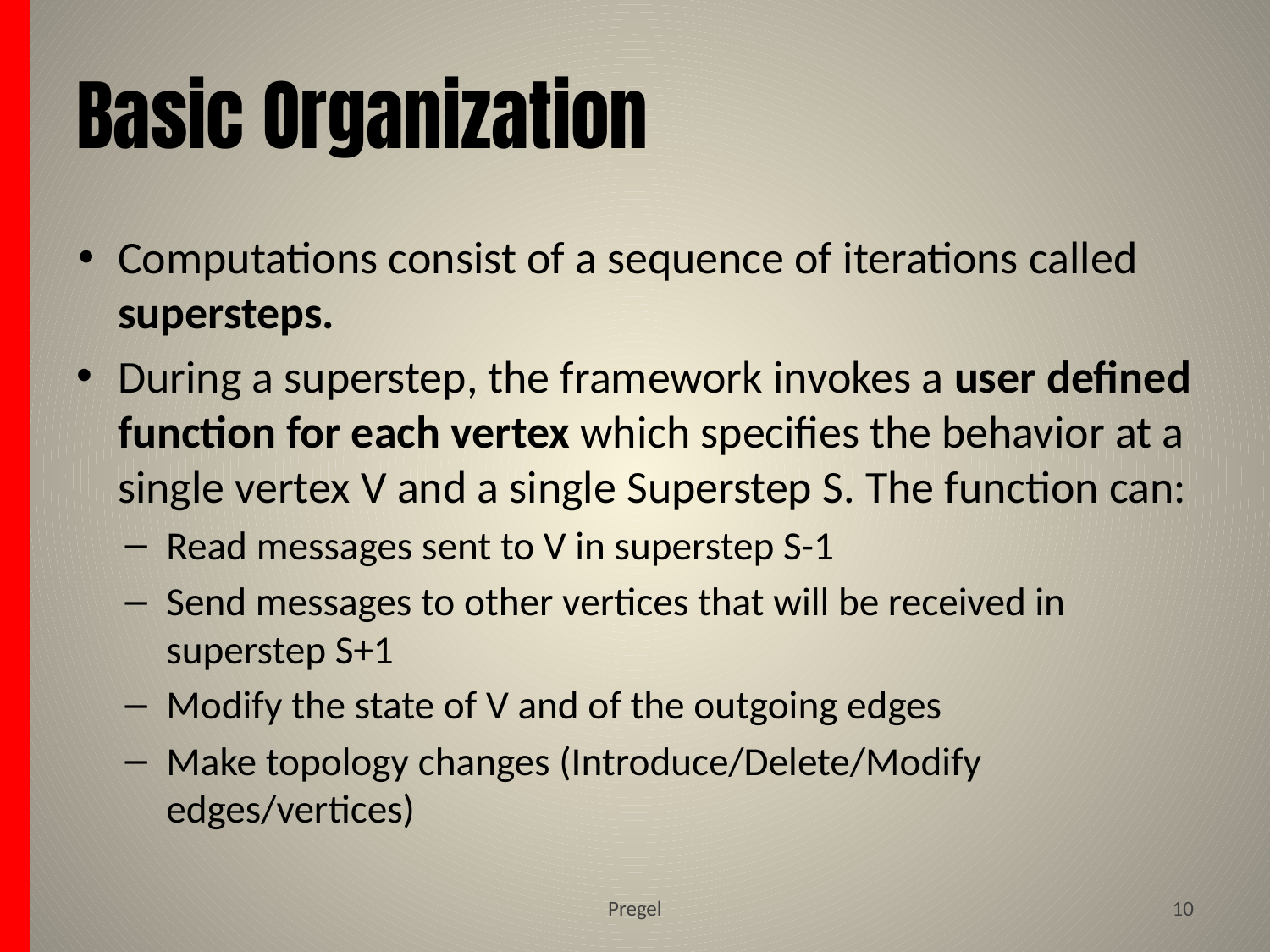

# Basic Organization
Computations consist of a sequence of iterations called supersteps.
During a superstep, the framework invokes a user defined function for each vertex which specifies the behavior at a single vertex V and a single Superstep S. The function can:
Read messages sent to V in superstep S-1
Send messages to other vertices that will be received in superstep S+1
Modify the state of V and of the outgoing edges
Make topology changes (Introduce/Delete/Modify edges/vertices)
Pregel
10